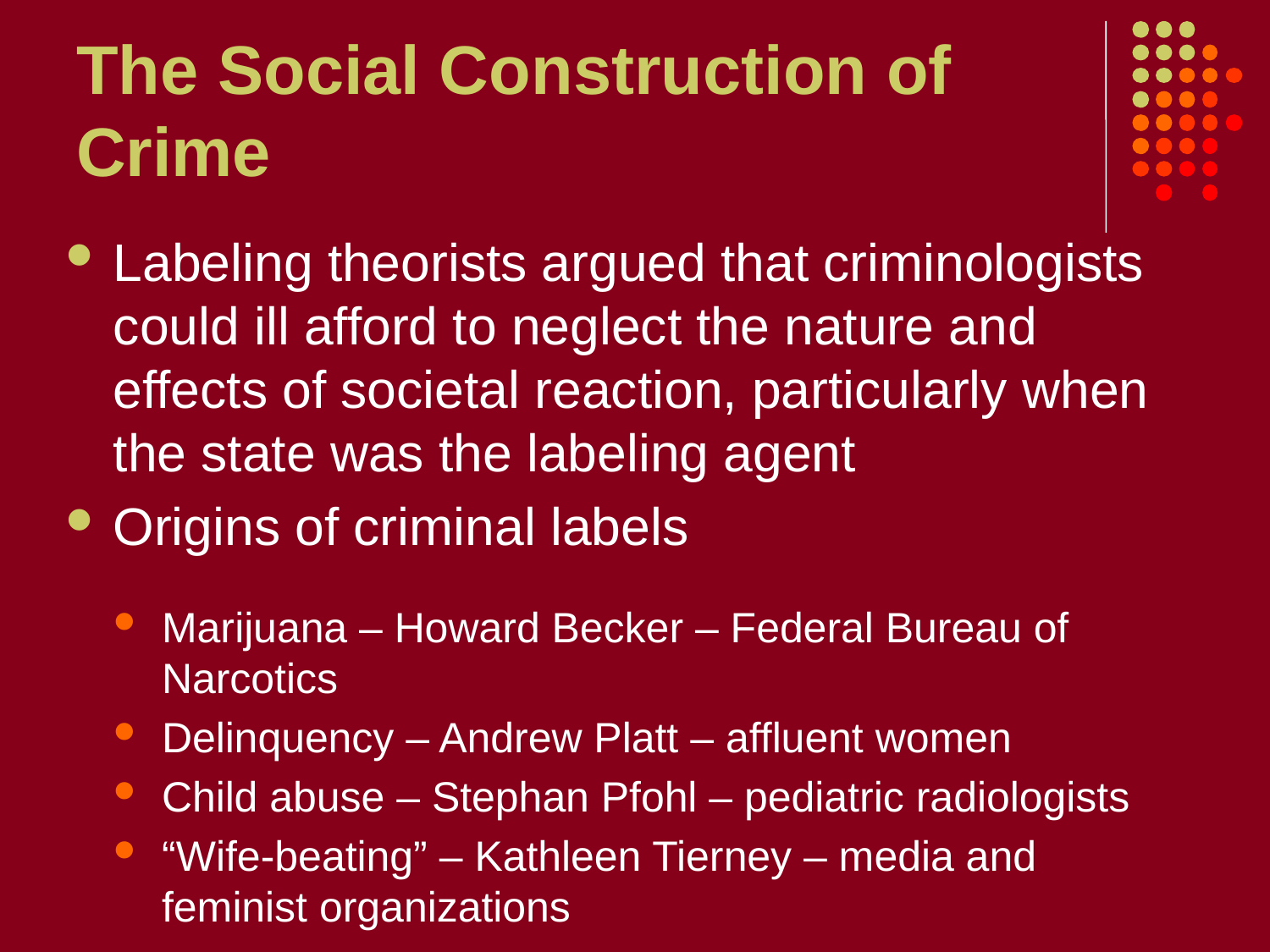

# The Social Construction of Crime
Labeling theorists argued that criminologists could ill afford to neglect the nature and effects of societal reaction, particularly when the state was the labeling agent
Origins of criminal labels

Marijuana – Howard Becker – Federal Bureau of Narcotics
Delinquency – Andrew Platt – affluent women
Child abuse – Stephan Pfohl – pediatric radiologists
“Wife-beating” – Kathleen Tierney – media and feminist organizations